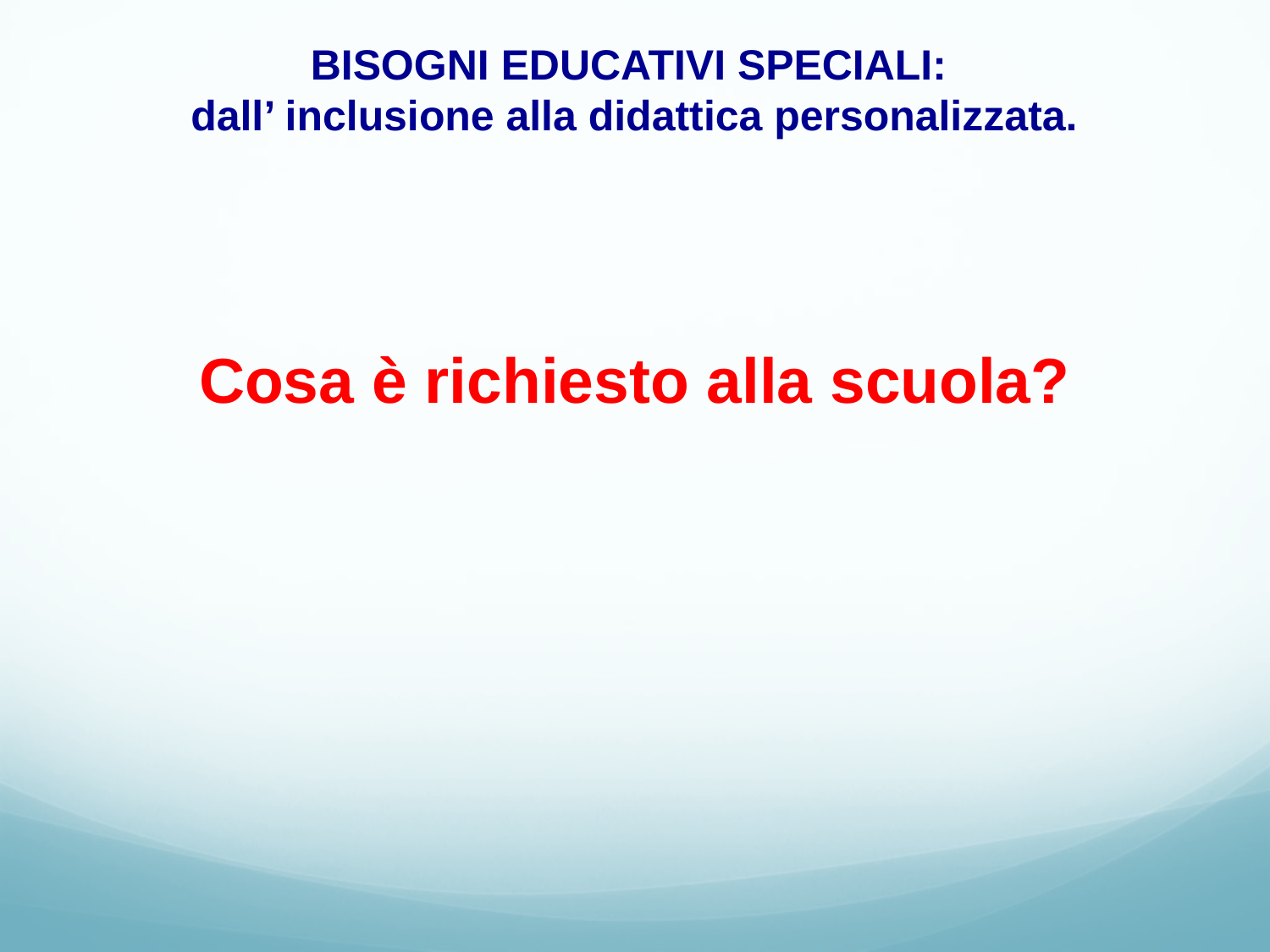

# BISOGNI EDUCATIVI SPECIALI: dall’ inclusione alla didattica personalizzata.

Cosa è richiesto alla scuola?